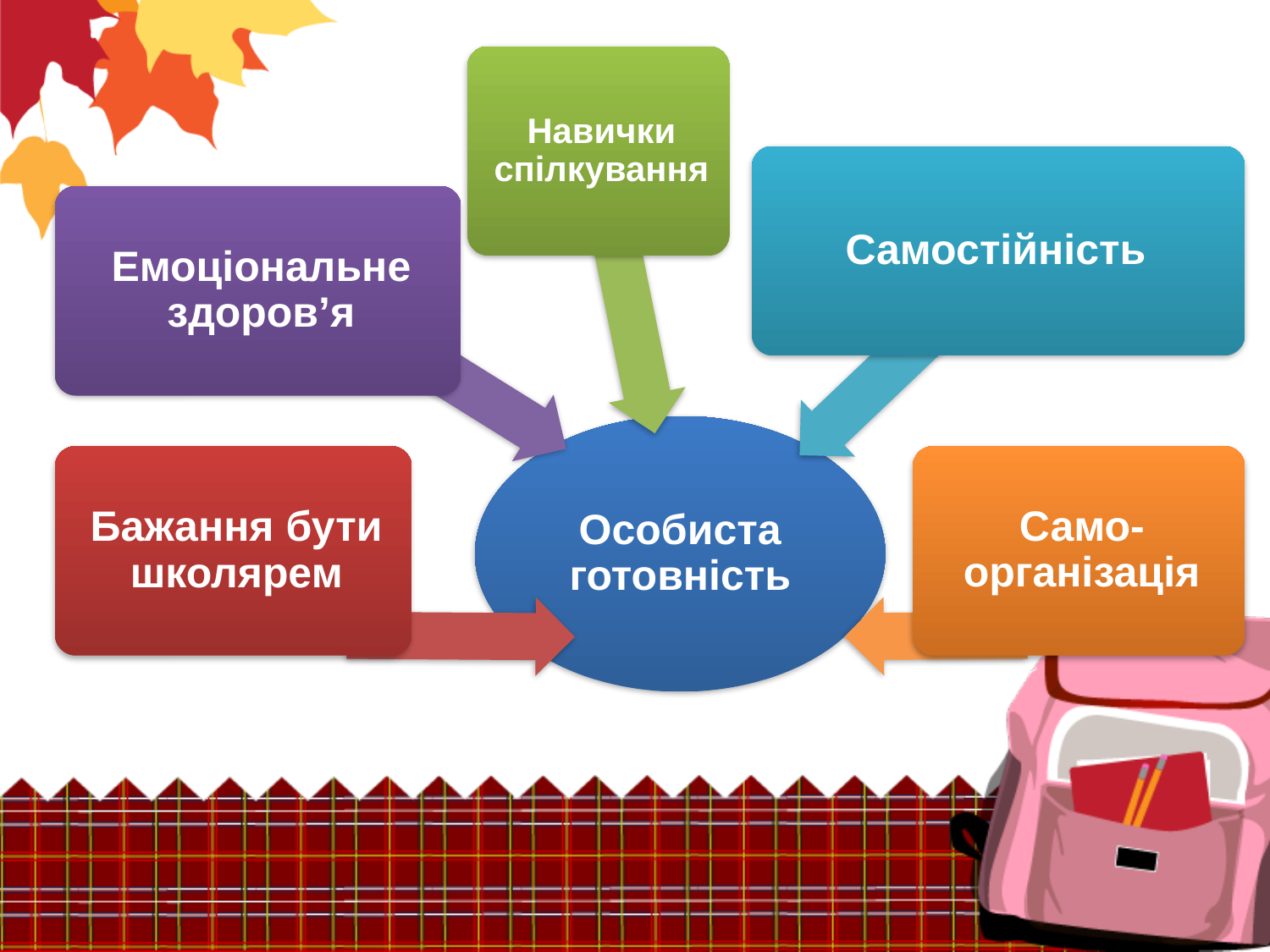

Особиста готовність
Бажання бути школярем
Навички спілкування
Емоціональне здоров’я
Самостійність
Само-організація